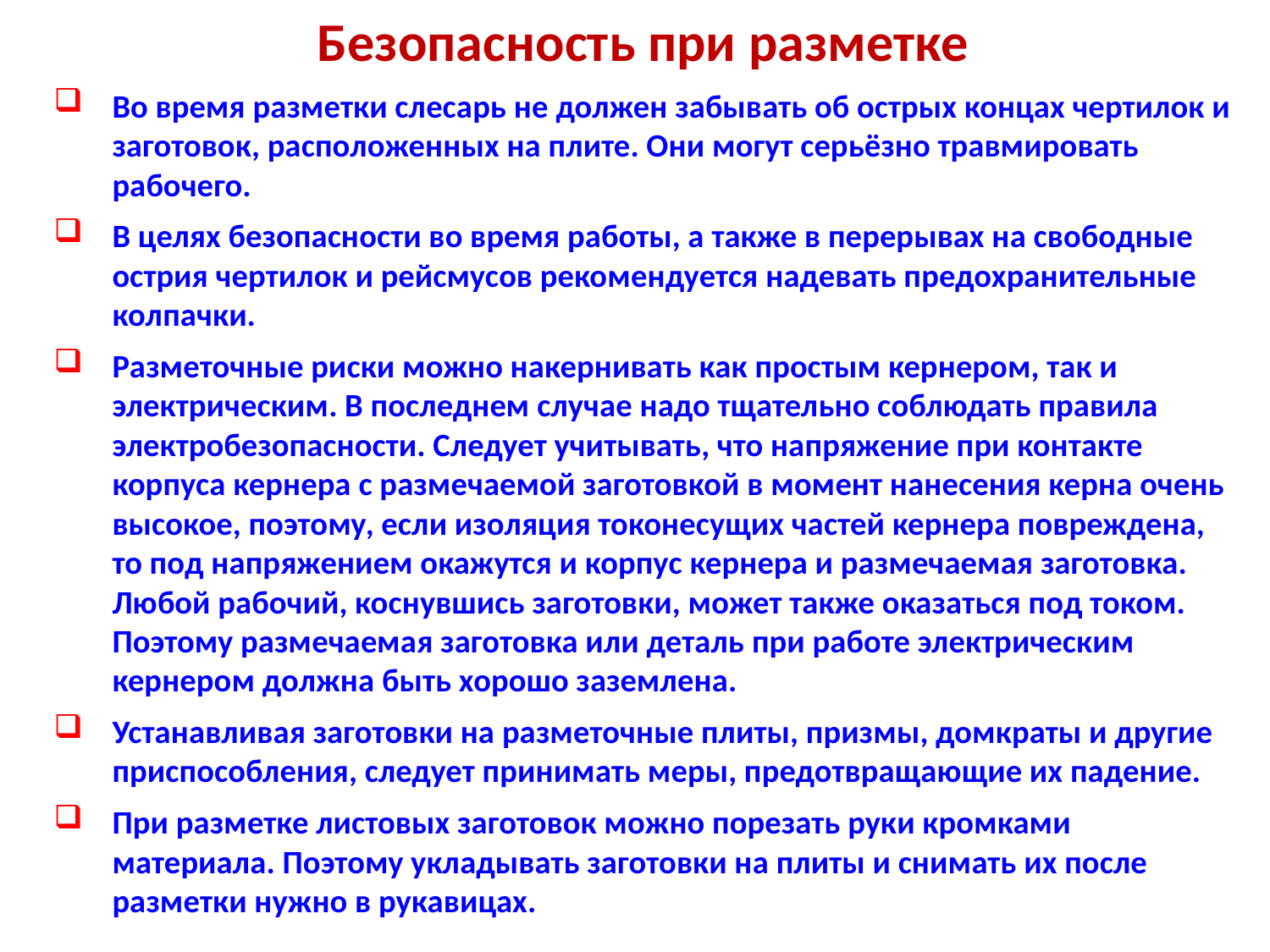

# Безопасность при разметке
Во время разметки слесарь не должен забывать об острых концах чертилок и заготовок, расположенных на плите. Они могут серьёзно травмировать рабочего.
В целях безопасности во время работы, а также в перерывах на свободные острия чертилок и рейсмусов рекомендуется надевать предохранительные колпачки.
Разметочные риски можно накернивать как простым кернером, так и электрическим. В последнем случае надо тщательно соблюдать правила электробезопасности. Следует учитывать, что напряжение при контакте корпуса кернера с размечаемой заготовкой в момент нанесения керна очень высокое, поэтому, если изоляция токонесущих частей кернера повреждена, то под напряжением окажутся и корпус кернера и размечаемая заготовка. Любой рабочий, коснувшись заготовки, может также оказаться под током. Поэтому размечаемая заготовка или деталь при работе электрическим кернером должна быть хорошо заземлена.
Устанавливая заготовки на разметочные плиты, призмы, домкраты и другие приспособления, следует принимать меры, предотвращающие их падение.
При разметке листовых заготовок можно порезать руки кромками материала. Поэтому укладывать заготовки на плиты и снимать их после разметки нужно в рукавицах.